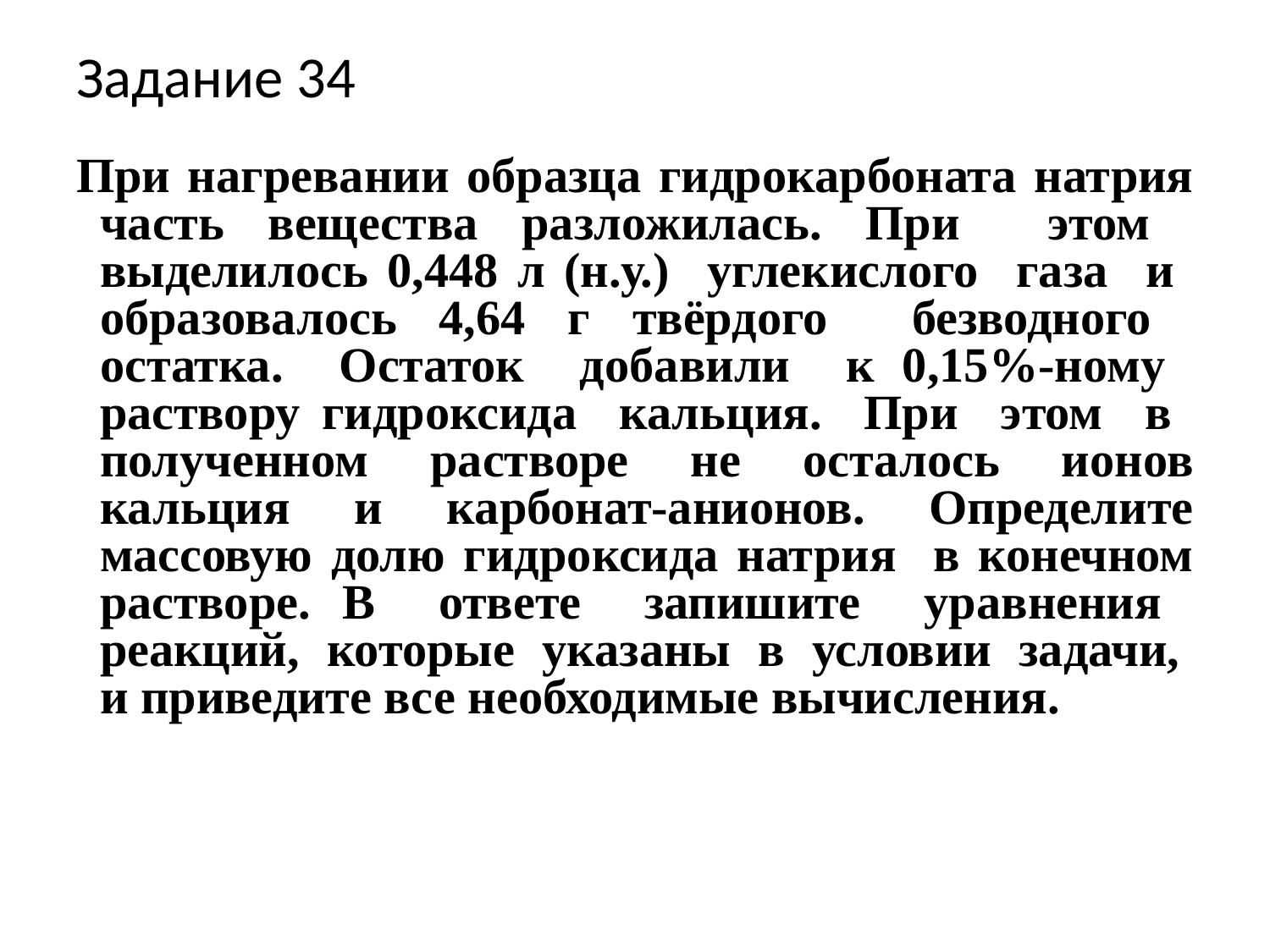

# Задание 34
При нагревании образца гидрокарбоната натрия часть вещества разложилась. При  этом  выделилось 0,448 л (н.у.)  углекислого  газа  и  образовалось 4,64 г твёрдого  безводного  остатка.  Остаток  добавили  к 0,15%-ному  раствору гидроксида  кальция.  При  этом  в  полученном  растворе  не  осталось  ионов кальция и карбонат-анионов. Определите массовую долю гидроксида натрия  в конечном растворе. В  ответе  запишите  уравнения  реакций,  которые  указаны  в  условии  задачи,  и приведите все необходимые вычисления.